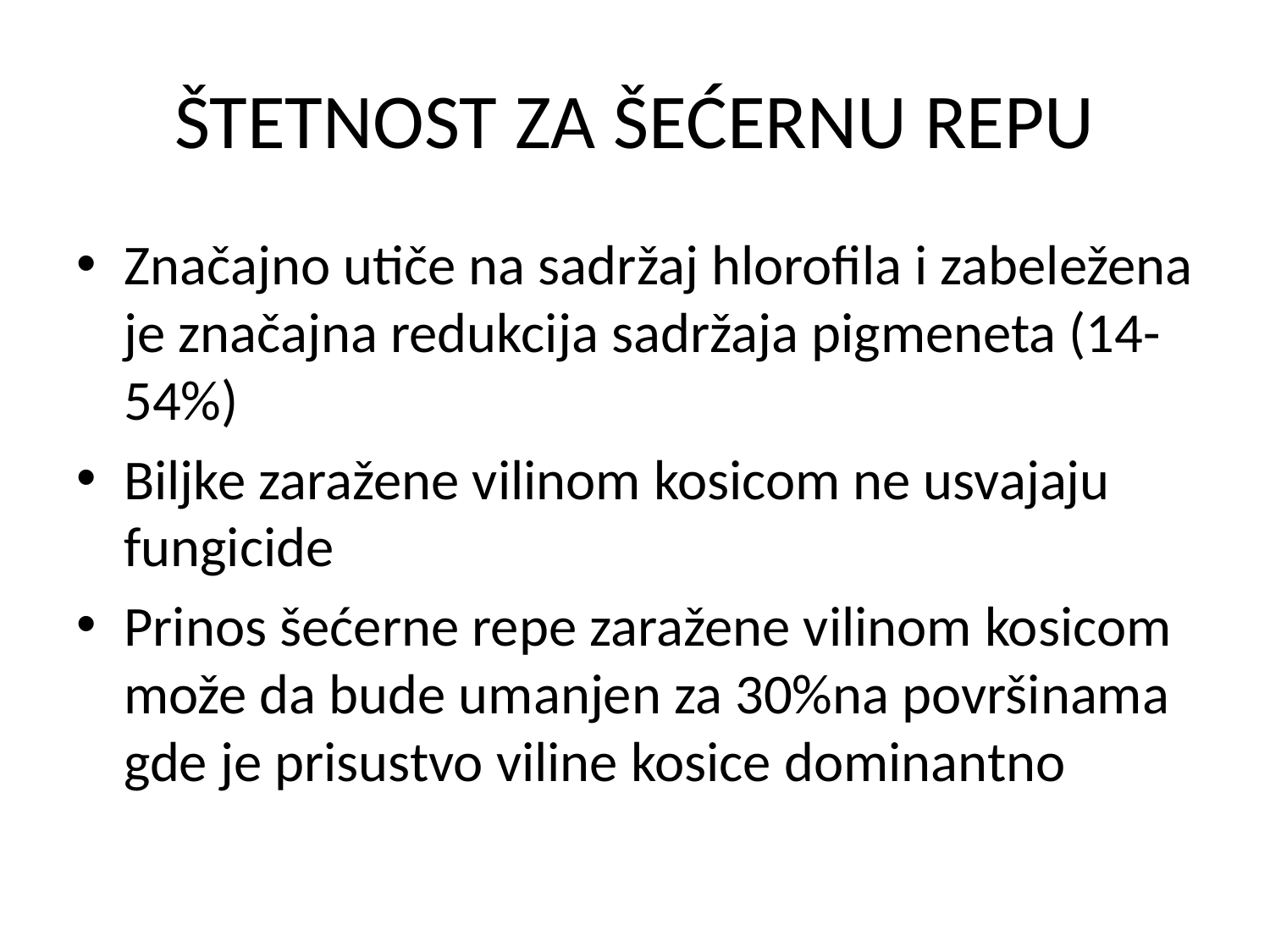

# ŠTETNOST ZA ŠEĆERNU REPU
Značajno utiče na sadržaj hlorofila i zabeležena je značajna redukcija sadržaja pigmeneta (14-54%)
Biljke zaražene vilinom kosicom ne usvajaju fungicide
Prinos šećerne repe zaražene vilinom kosicom može da bude umanjen za 30%na površinama gde je prisustvo viline kosice dominantno